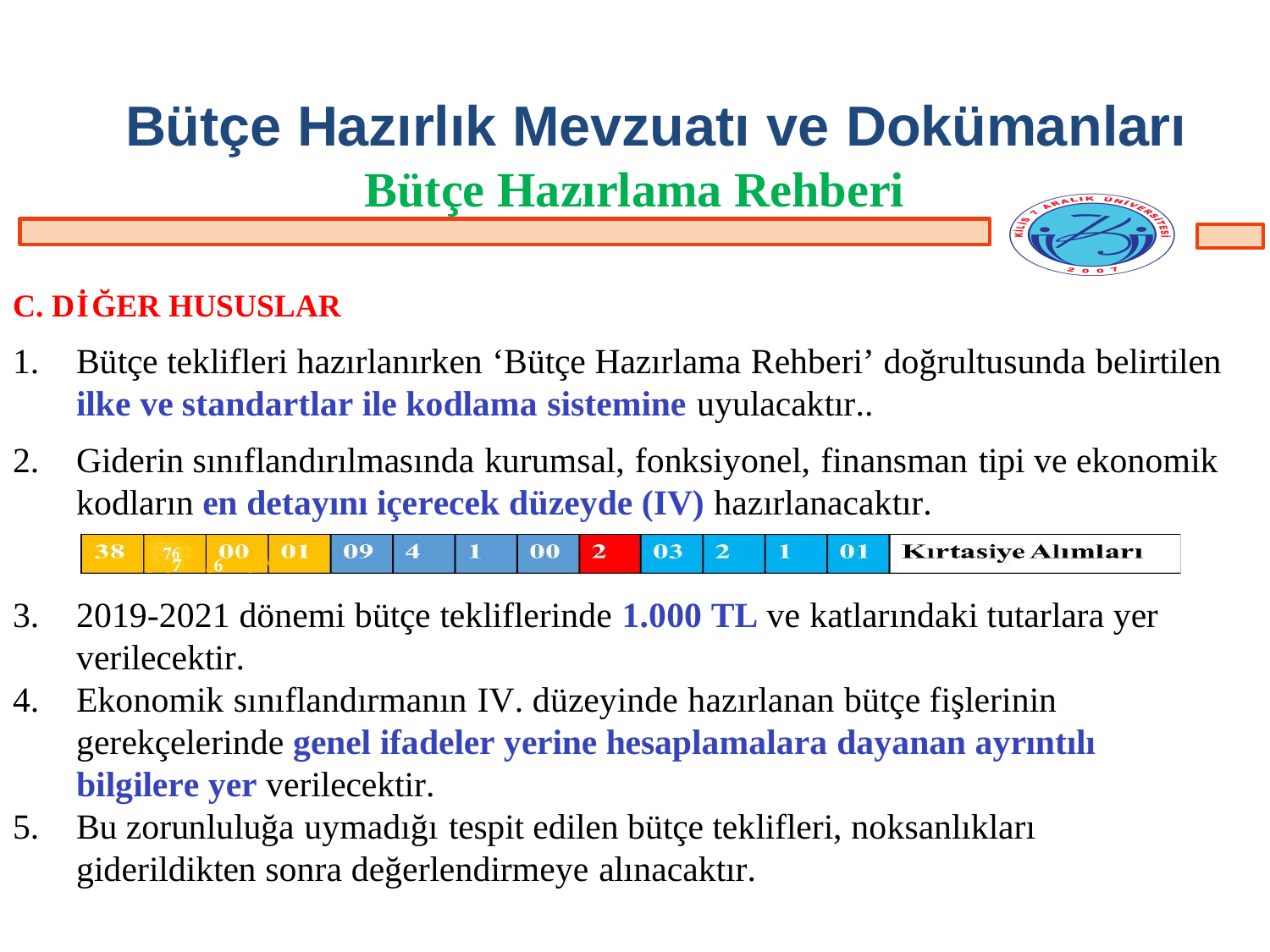

Bütçe Hazırlık Mevzuatı ve Dokümanları
Bütçe Hazırlama Rehberi

C. D İ  ĞER HUSUSLAR
Bütçe teklifleri hazırlanırken ‘Bütçe Hazırlama Rehberi’ doğrultusunda belirtilen
ilke ve standartlar ile kodlama sistemine uyulacaktır..
Giderin sınıflandırılmasında kurumsal, fonksiyonel, finansman tipi ve ekonomik
kodların en detayını içerecek düzeyde (IV) hazırlanacaktır.
0987w9869w89w
2019-2021 dönemi bütçe tekliflerinde 1.000 TL ve katlarındaki tutarlara yer
verilecektir.
Ekonomik sınıflandırmanın IV. düzeyinde hazırlanan bütçe fişlerinin gerekçelerinde genel ifadeler yerine hesaplamalara dayanan ayrıntılı bilgilere yer verilecektir.
Bu zorunluluğa uymadığı tespit edilen bütçe teklifleri, noksanlıkları giderildikten sonra değerlendirmeye alınacaktır.